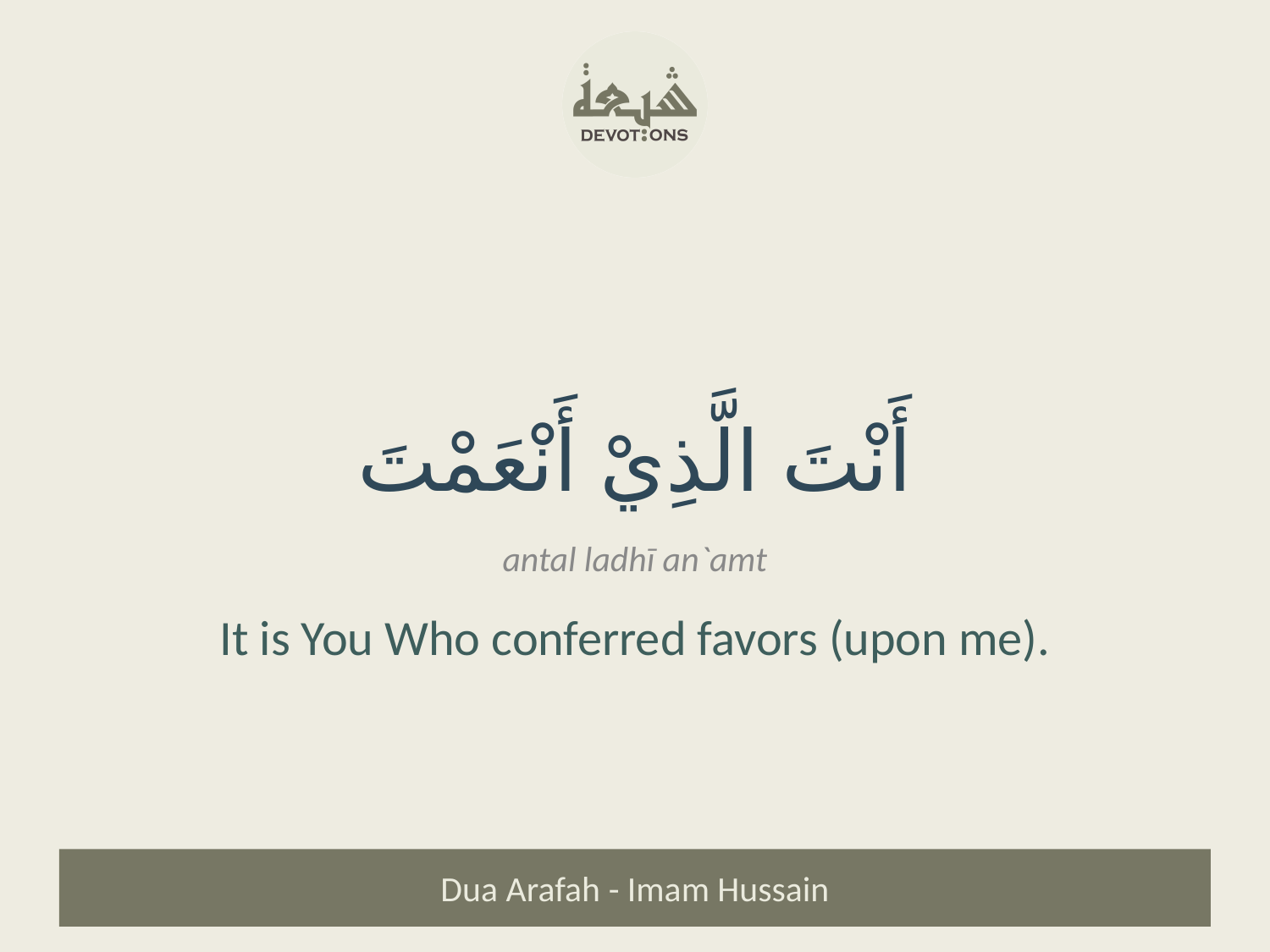

أَنْتَ الَّذِيْ أَنْعَمْتَ
antal ladhī an`amt
It is You Who conferred favors (upon me).
Dua Arafah - Imam Hussain